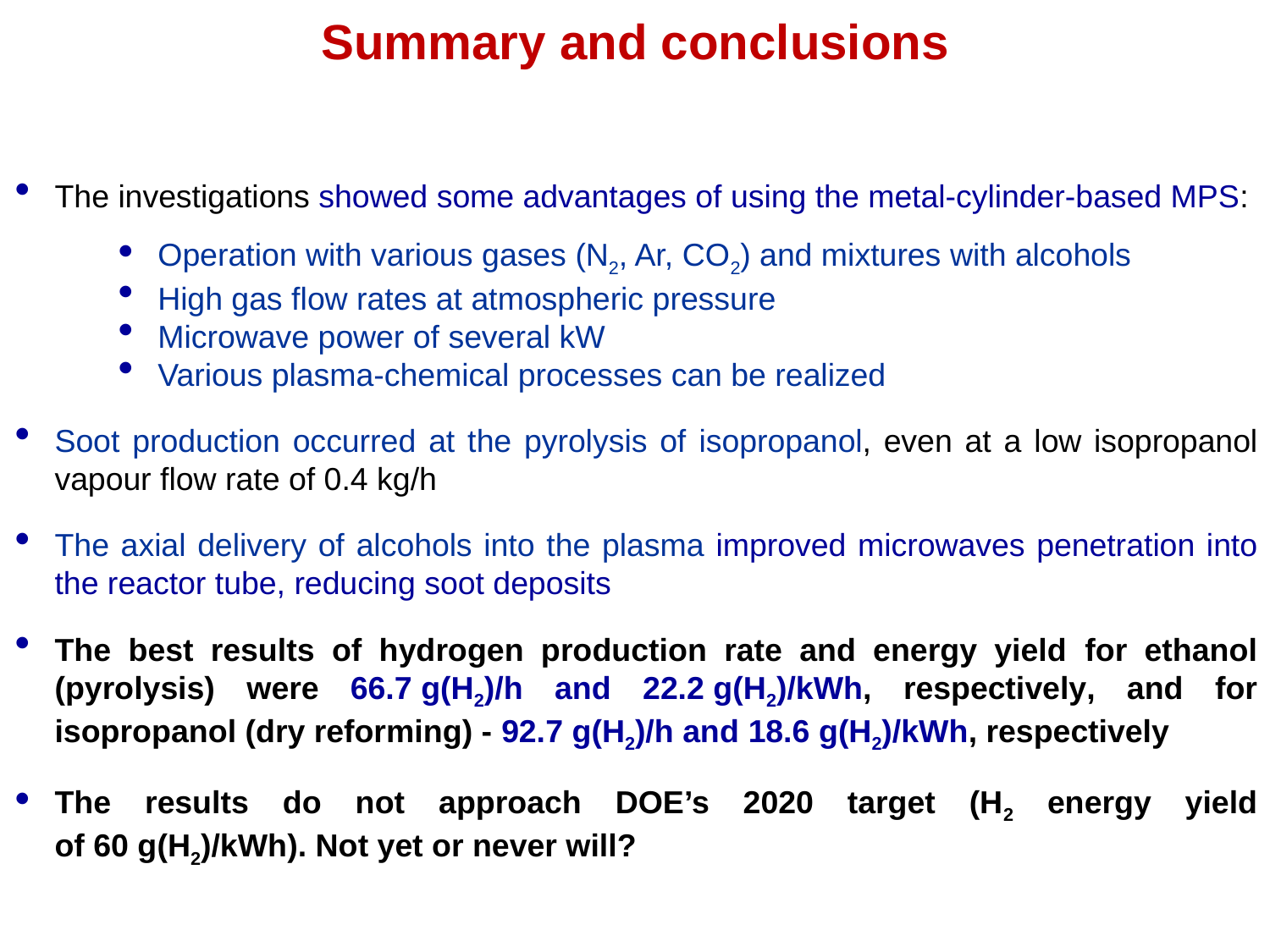

Summary and conclusions
The investigations showed some advantages of using the metal-cylinder-based MPS:
Operation with various gases (N2, Ar, CO2) and mixtures with alcohols
High gas flow rates at atmospheric pressure
Microwave power of several kW
Various plasma-chemical processes can be realized
Soot production occurred at the pyrolysis of isopropanol, even at a low isopropanol vapour flow rate of 0.4 kg/h
The axial delivery of alcohols into the plasma improved microwaves penetration into the reactor tube, reducing soot deposits
The best results of hydrogen production rate and energy yield for ethanol (pyrolysis) were 66.7 g(H2)/h and 22.2 g(H2)/kWh, respectively, and for isopropanol (dry reforming) - 92.7 g(H2)/h and 18.6 g(H2)/kWh, respectively
The results do not approach DOE’s 2020 target (H2 energy yield
of 60 g(H2)/kWh). Not yet or never will?